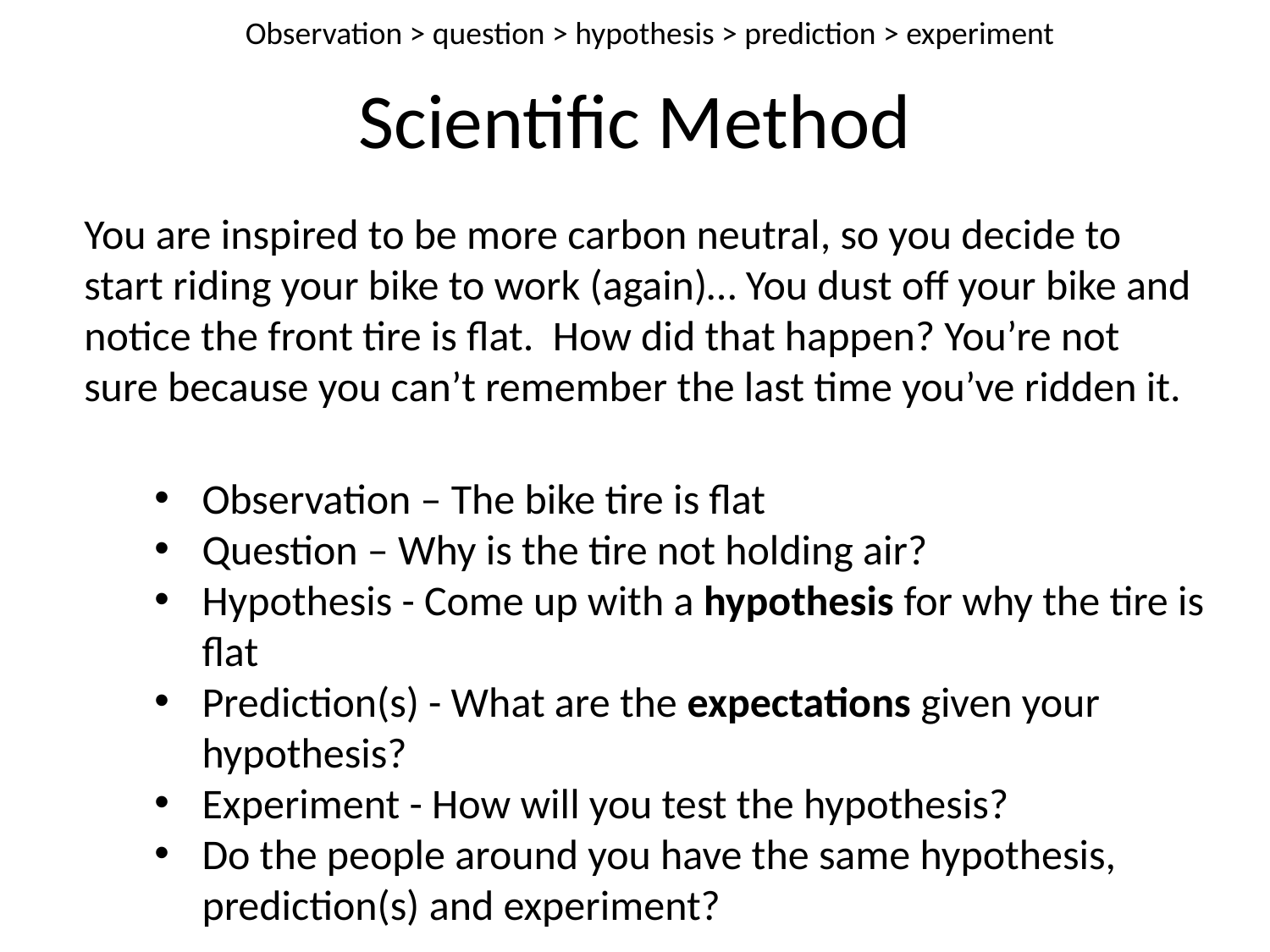

Observation > question > hypothesis > prediction > experiment
# Scientific Method
You are inspired to be more carbon neutral, so you decide to start riding your bike to work (again)… You dust off your bike and notice the front tire is flat.  How did that happen? You’re not sure because you can’t remember the last time you’ve ridden it.

Observation – The bike tire is flat
Question – Why is the tire not holding air?
Hypothesis - Come up with a hypothesis for why the tire is flat
Prediction(s) - What are the expectations given your hypothesis?
Experiment - How will you test the hypothesis?
Do the people around you have the same hypothesis, prediction(s) and experiment?